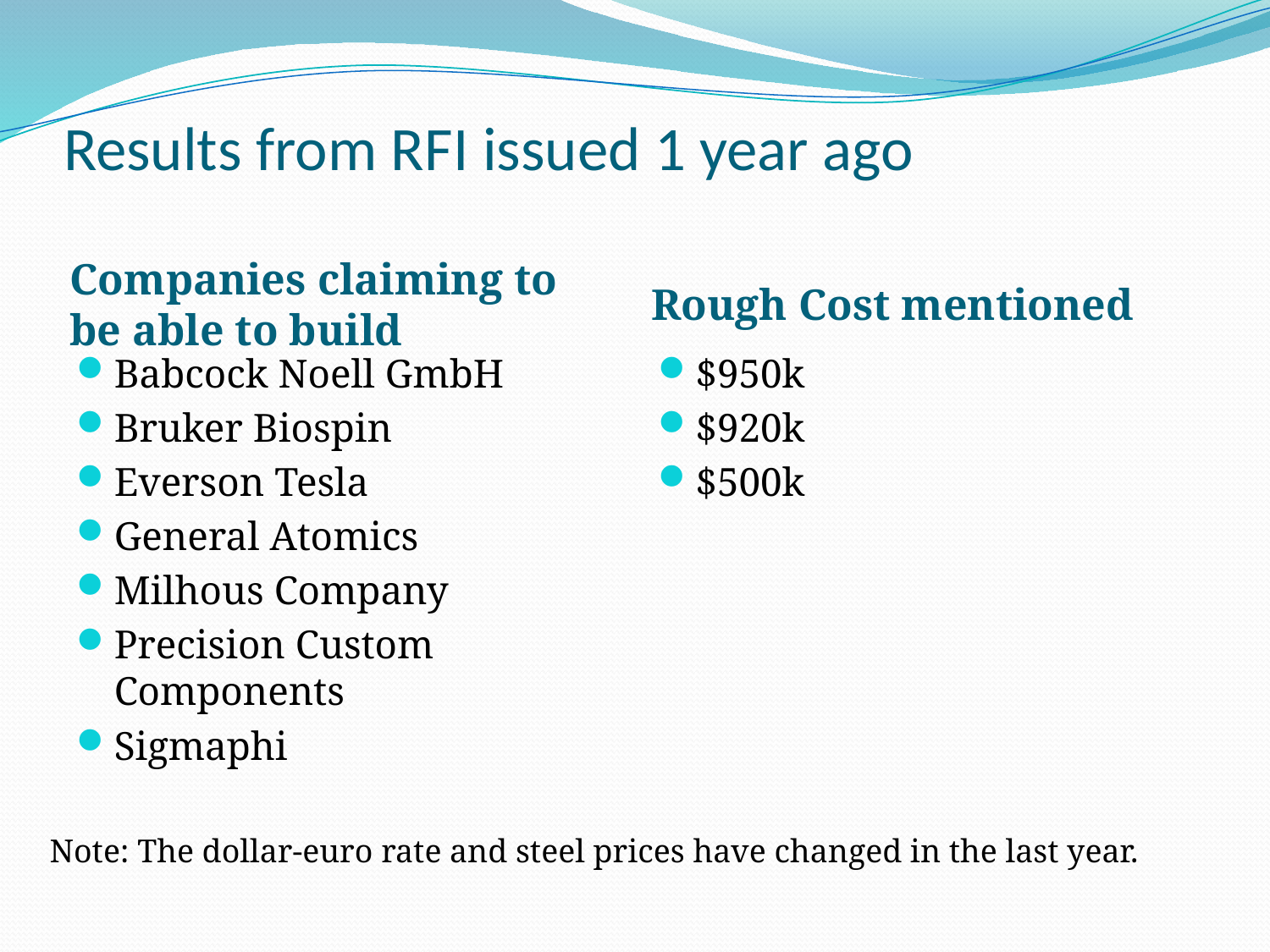

# Results from RFI issued 1 year ago
Companies claiming to be able to build
Rough Cost mentioned
Babcock Noell GmbH
Bruker Biospin
Everson Tesla
General Atomics
Milhous Company
Precision Custom Components
Sigmaphi

$950k
$920k
$500k
Note: The dollar-euro rate and steel prices have changed in the last year.